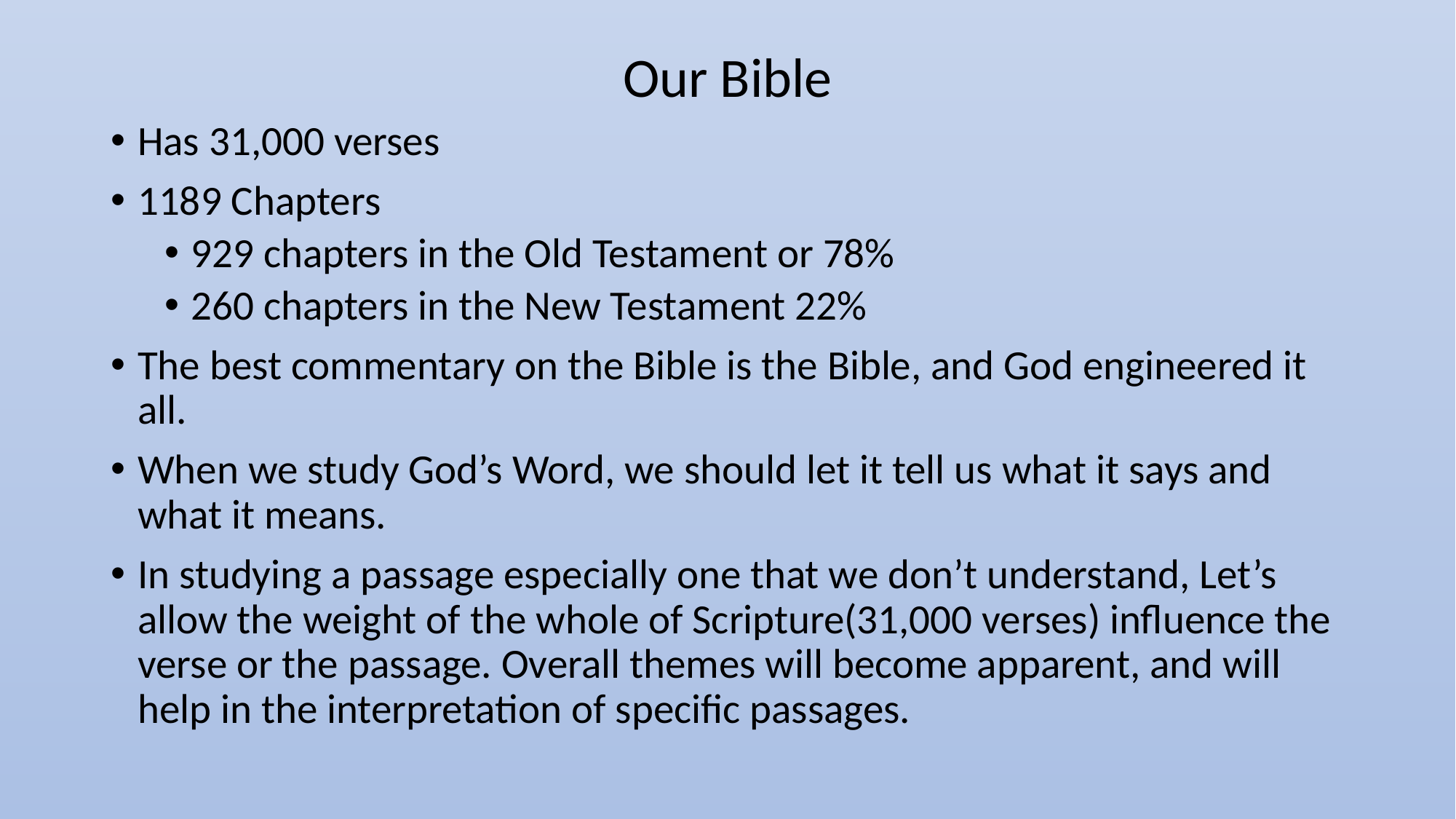

# Our Bible
Has 31,000 verses
1189 Chapters
929 chapters in the Old Testament or 78%
260 chapters in the New Testament 22%
The best commentary on the Bible is the Bible, and God engineered it all.
When we study God’s Word, we should let it tell us what it says and what it means.
In studying a passage especially one that we don’t understand, Let’s allow the weight of the whole of Scripture(31,000 verses) influence the verse or the passage. Overall themes will become apparent, and will help in the interpretation of specific passages.